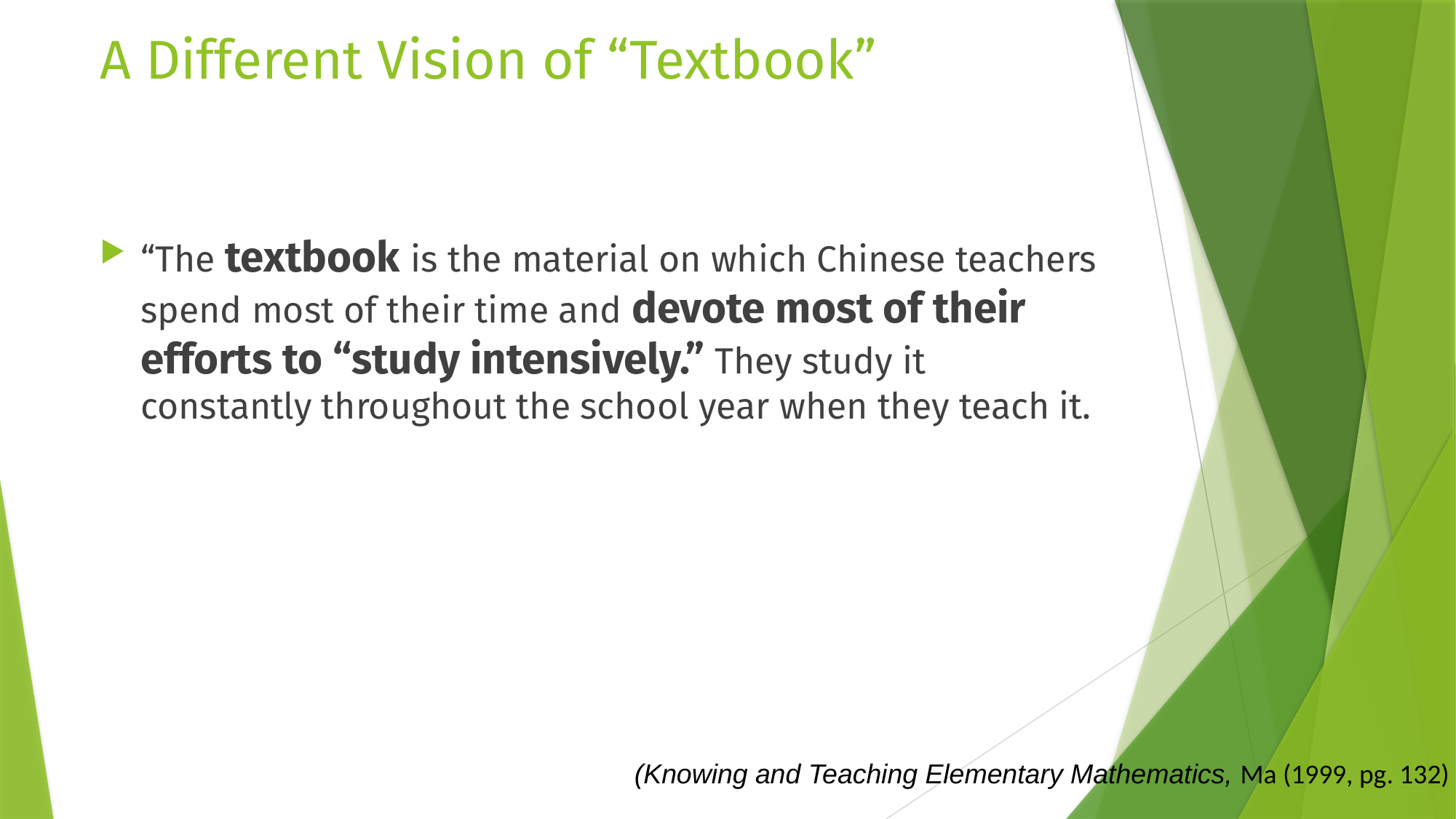

# A Different Vision of “Textbook”
“The textbook is the material on which Chinese teachers spend most of their time and devote most of their efforts to “study intensively.” They study it constantly throughout the school year when they teach it.

(Knowing and Teaching Elementary Mathematics, Ma (1999, pg. 132)